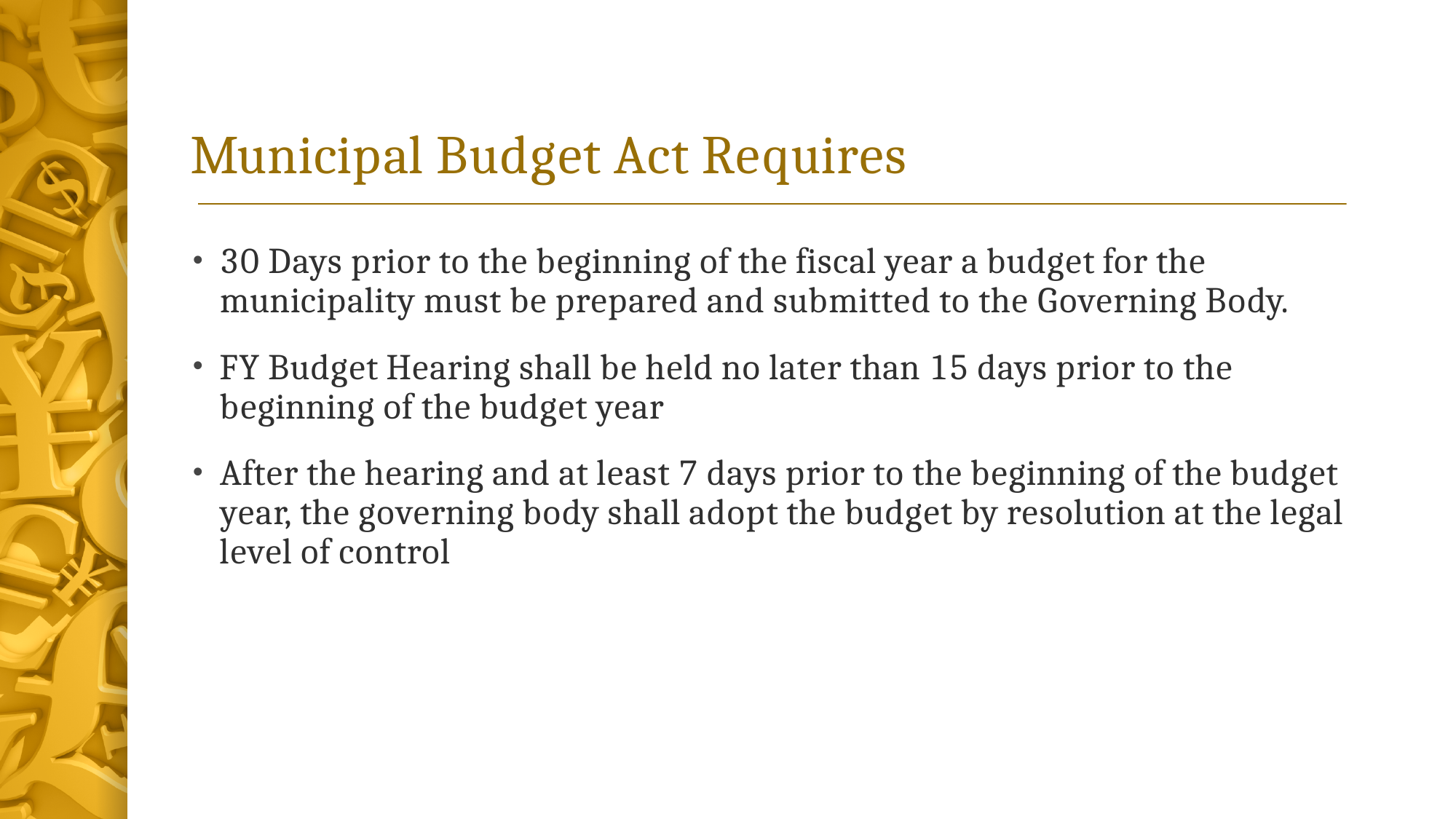

# Municipal Budget Act Requires
30 Days prior to the beginning of the fiscal year a budget for the municipality must be prepared and submitted to the Governing Body.
FY Budget Hearing shall be held no later than 15 days prior to the beginning of the budget year
After the hearing and at least 7 days prior to the beginning of the budget year, the governing body shall adopt the budget by resolution at the legal level of control